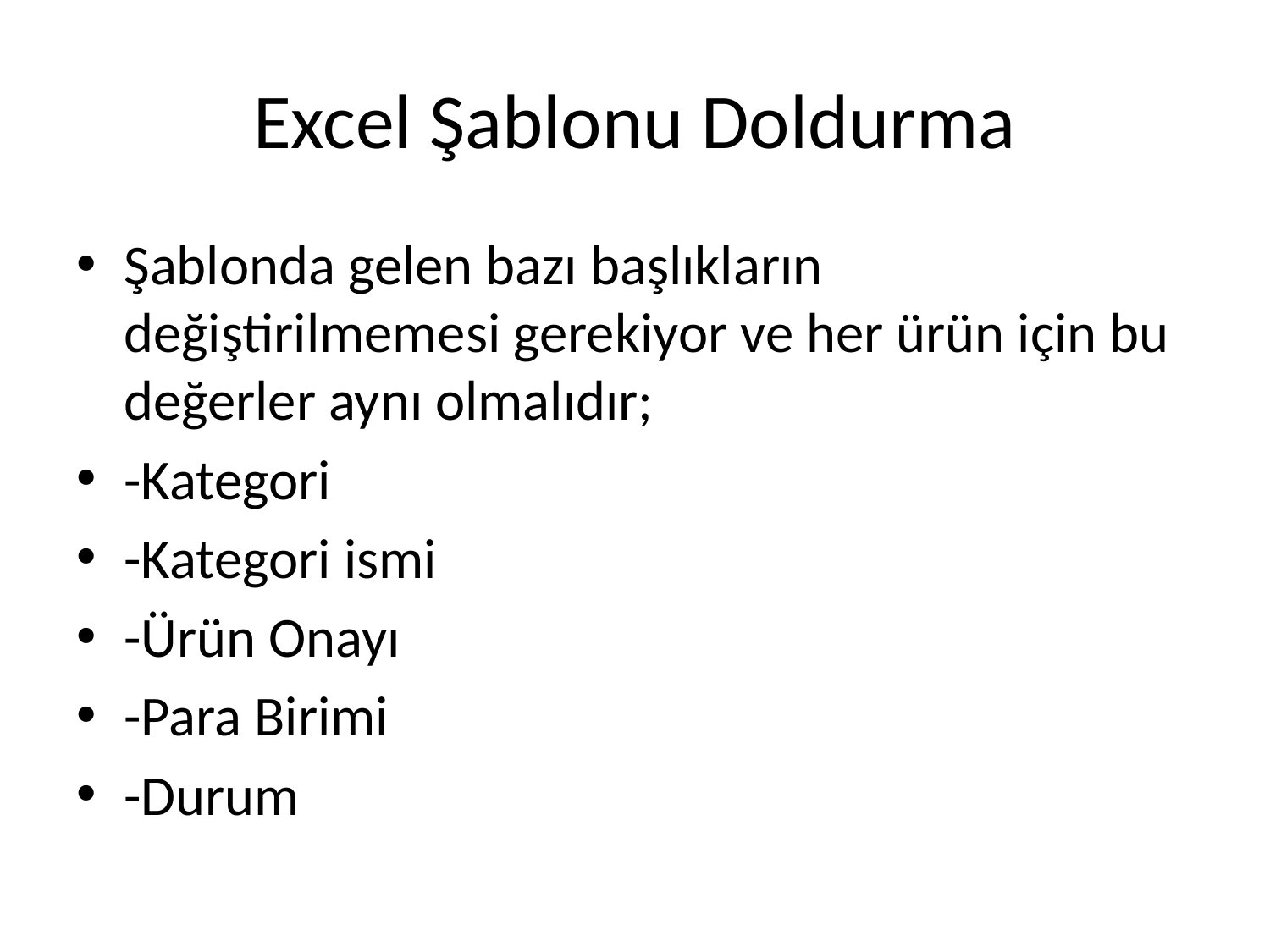

# Excel Şablonu Doldurma
Şablonda gelen bazı başlıkların değiştirilmemesi gerekiyor ve her ürün için bu değerler aynı olmalıdır;
-Kategori
-Kategori ismi
-Ürün Onayı
-Para Birimi
-Durum